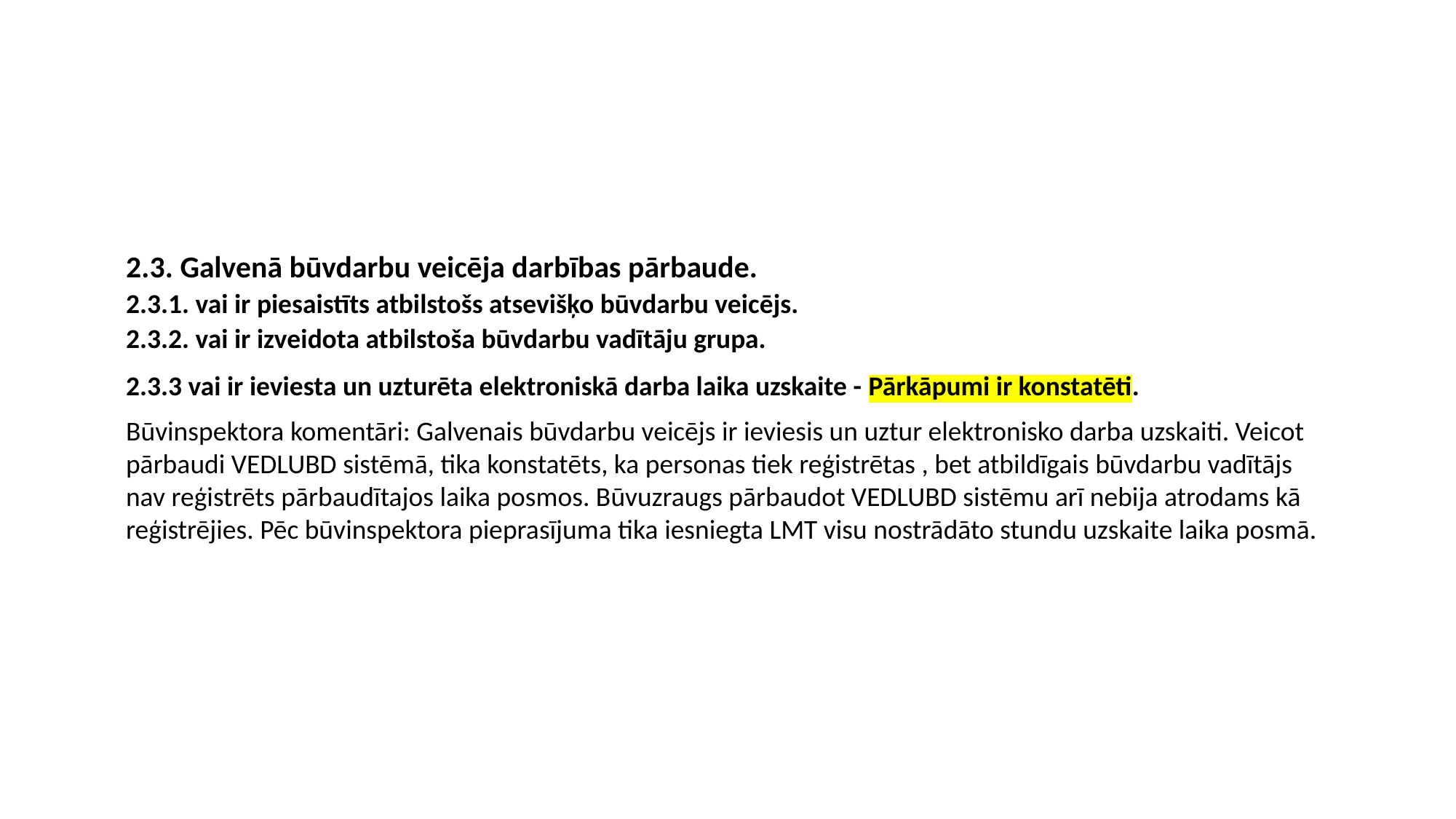

2.3. Galvenā būvdarbu veicēja darbības pārbaude.
2.3.1. vai ir piesaistīts atbilstošs atsevišķo būvdarbu veicējs.
2.3.2. vai ir izveidota atbilstoša būvdarbu vadītāju grupa.
2.3.3 vai ir ieviesta un uzturēta elektroniskā darba laika uzskaite - Pārkāpumi ir konstatēti.
Būvinspektora komentāri: Galvenais būvdarbu veicējs ir ieviesis un uztur elektronisko darba uzskaiti. Veicot pārbaudi VEDLUBD sistēmā, tika konstatēts, ka personas tiek reģistrētas , bet atbildīgais būvdarbu vadītājs nav reģistrēts pārbaudītajos laika posmos. Būvuzraugs pārbaudot VEDLUBD sistēmu arī nebija atrodams kā reģistrējies. Pēc būvinspektora pieprasījuma tika iesniegta LMT visu nostrādāto stundu uzskaite laika posmā.